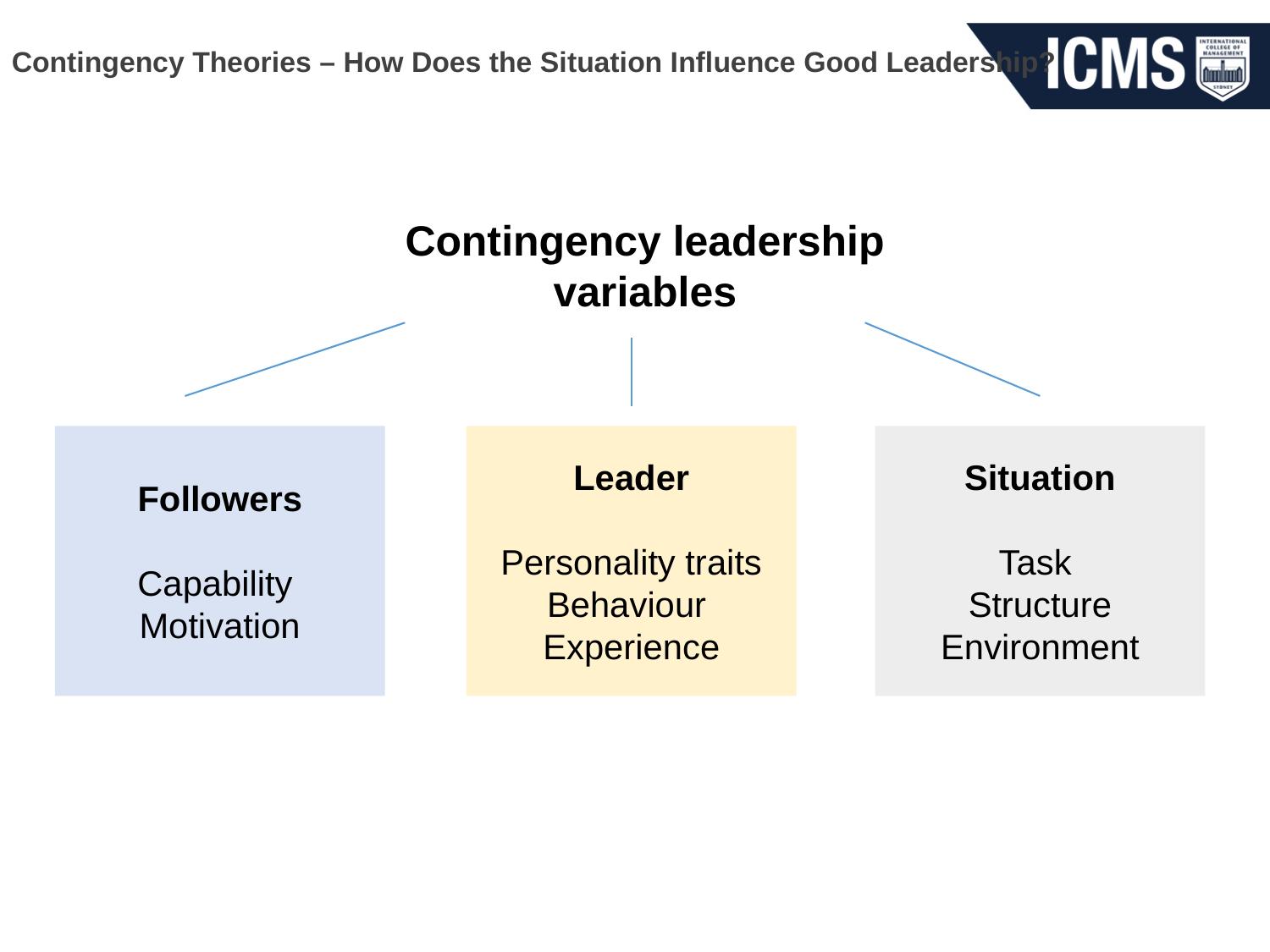

# Contingency Theories – How Does the Situation Influence Good Leadership?
Contingency leadership variables
Followers

Capability
Motivation
Leader

Personality traits
Behaviour
Experience
Situation

Task
Structure
Environment